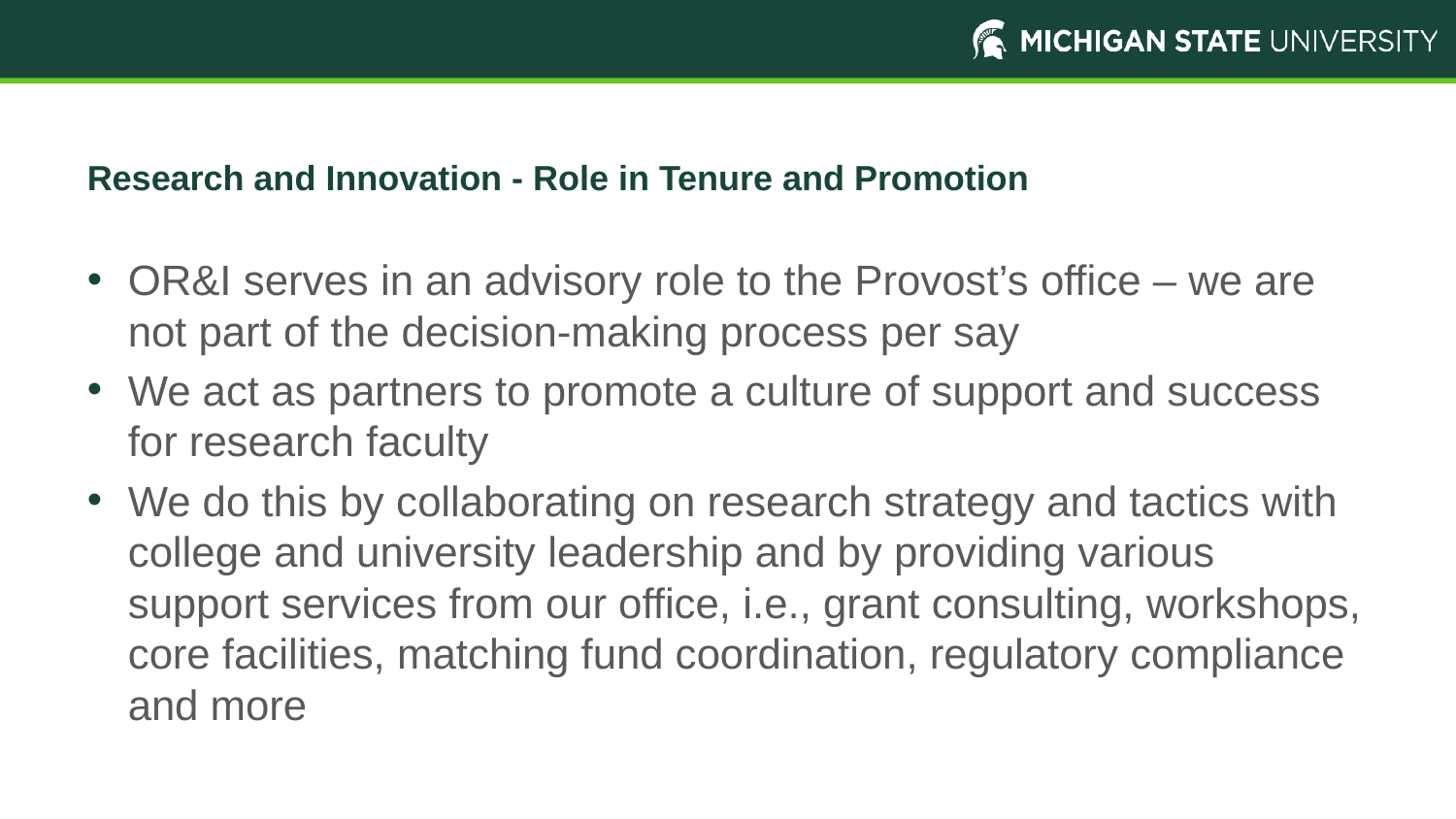

# Research and Innovation - Role in Tenure and Promotion
OR&I serves in an advisory role to the Provost’s office – we are not part of the decision-making process per say
We act as partners to promote a culture of support and success for research faculty
We do this by collaborating on research strategy and tactics with college and university leadership and by providing various support services from our office, i.e., grant consulting, workshops, core facilities, matching fund coordination, regulatory compliance and more